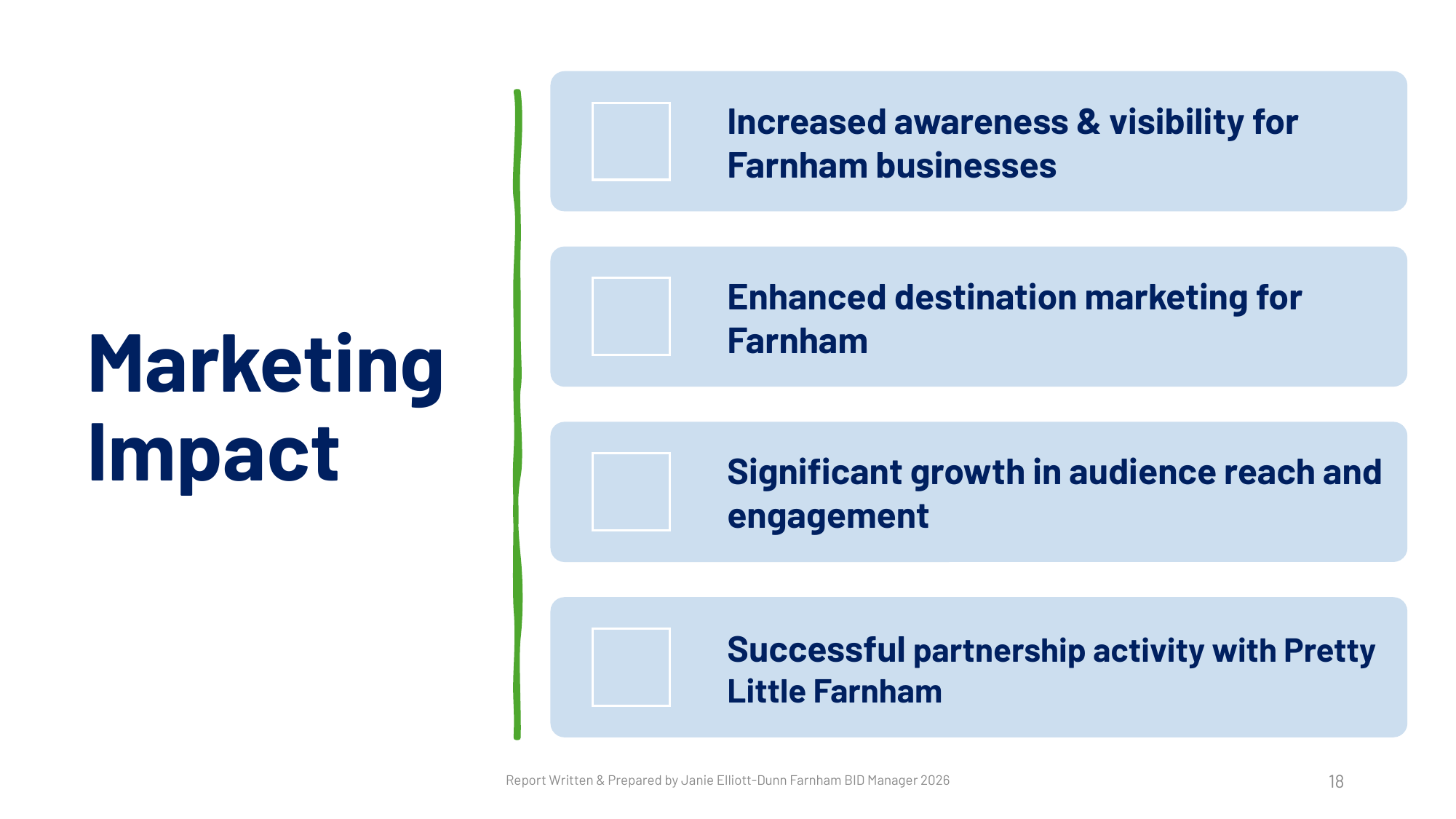

Increased awareness & visibility for Farnham businesses
Enhanced destination marketing for Farnham
Significant growth in audience reach and engagement
Successful partnership activity with Pretty Little Farnham
# Marketing Impact

Report Written & Prepared by Janie Elliott-Dunn Farnham BID Manager 2026
18